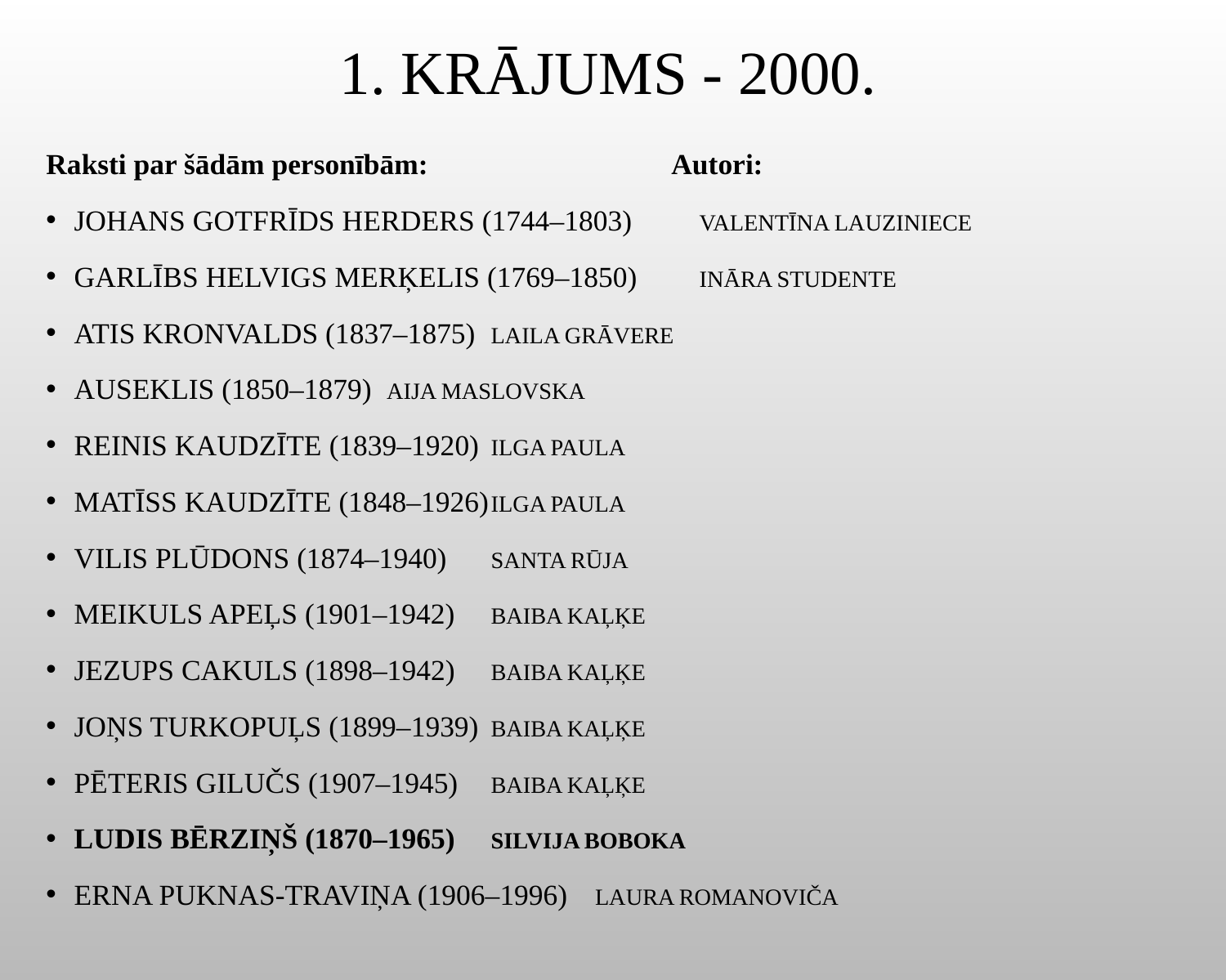

# 1. krājums - 2000.
Raksti par šādām personībām:			Autori:
Johans Gotfrīds Herders (1744–1803)	Valentīna Lauziniece
Garlībs Helvigs Merķelis (1769–1850)	Ināra Studente
Atis Kronvalds (1837–1875)			Laila Grāvere
Auseklis (1850–1879)				Aija Maslovska
Reinis Kaudzīte (1839–1920)			Ilga Paula
Matīss Kaudzīte (1848–1926)		Ilga Paula
Vilis Plūdons (1874–1940)			Santa Rūja
Meikuls Apeļs (1901–1942)			Baiba Kaļķe
Jezups Cakuls (1898–1942)			Baiba Kaļķe
Joņs Turkopuļs (1899–1939)			Baiba Kaļķe
Pēteris Gilučs (1907–1945)			Baiba KAļķe
Ludis Bērziņš (1870–1965)			Silvija Boboka
Erna Puknas-Traviņa (1906–1996)		Laura Romanoviča